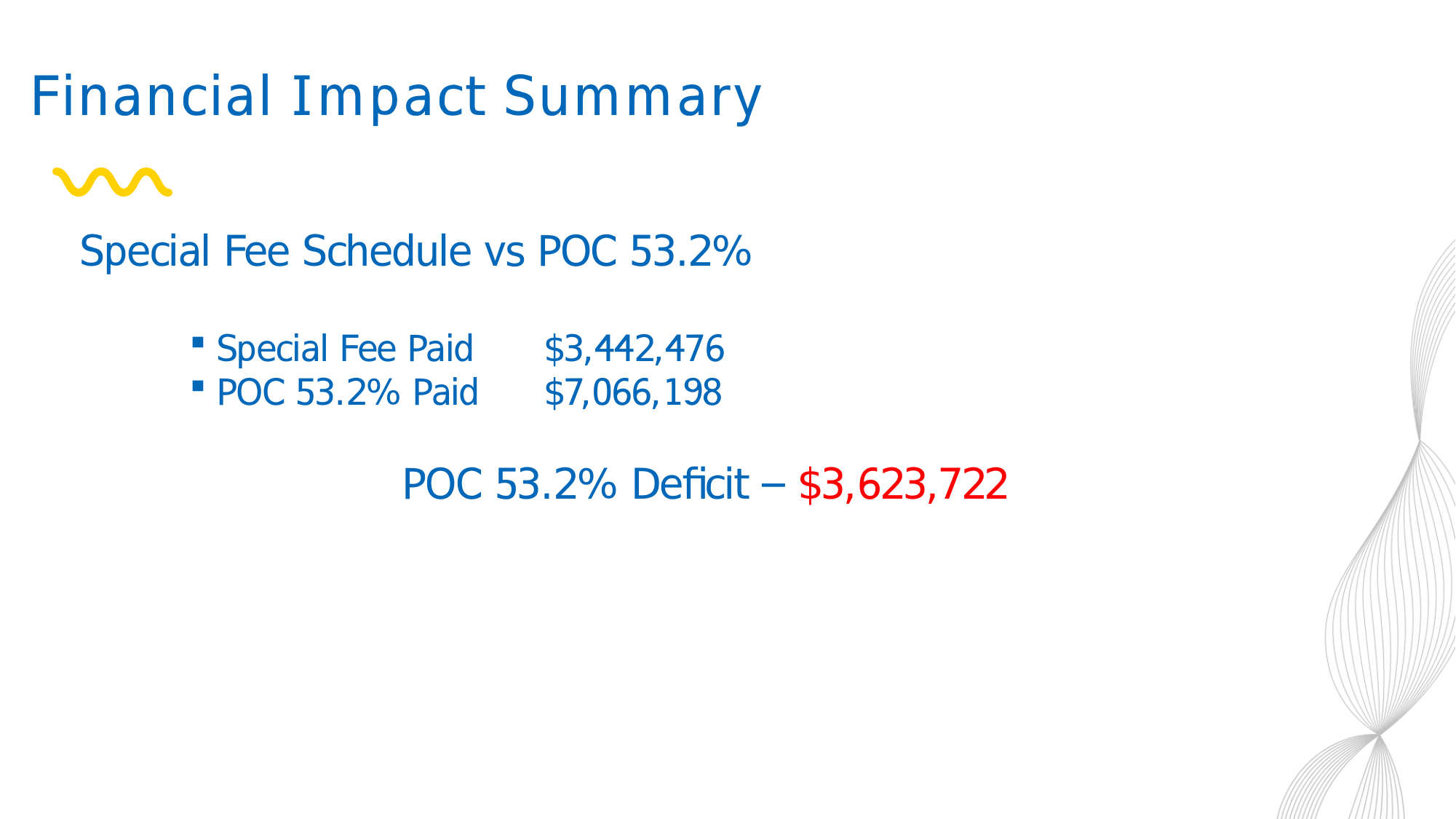

# Financial Impact Summary
Special Fee Schedule vs POC 53.2%

Special Fee Paid	$3,442,476
POC 53.2% Paid	$7,066,198

POC 53.2% Deficit – $3,623,722